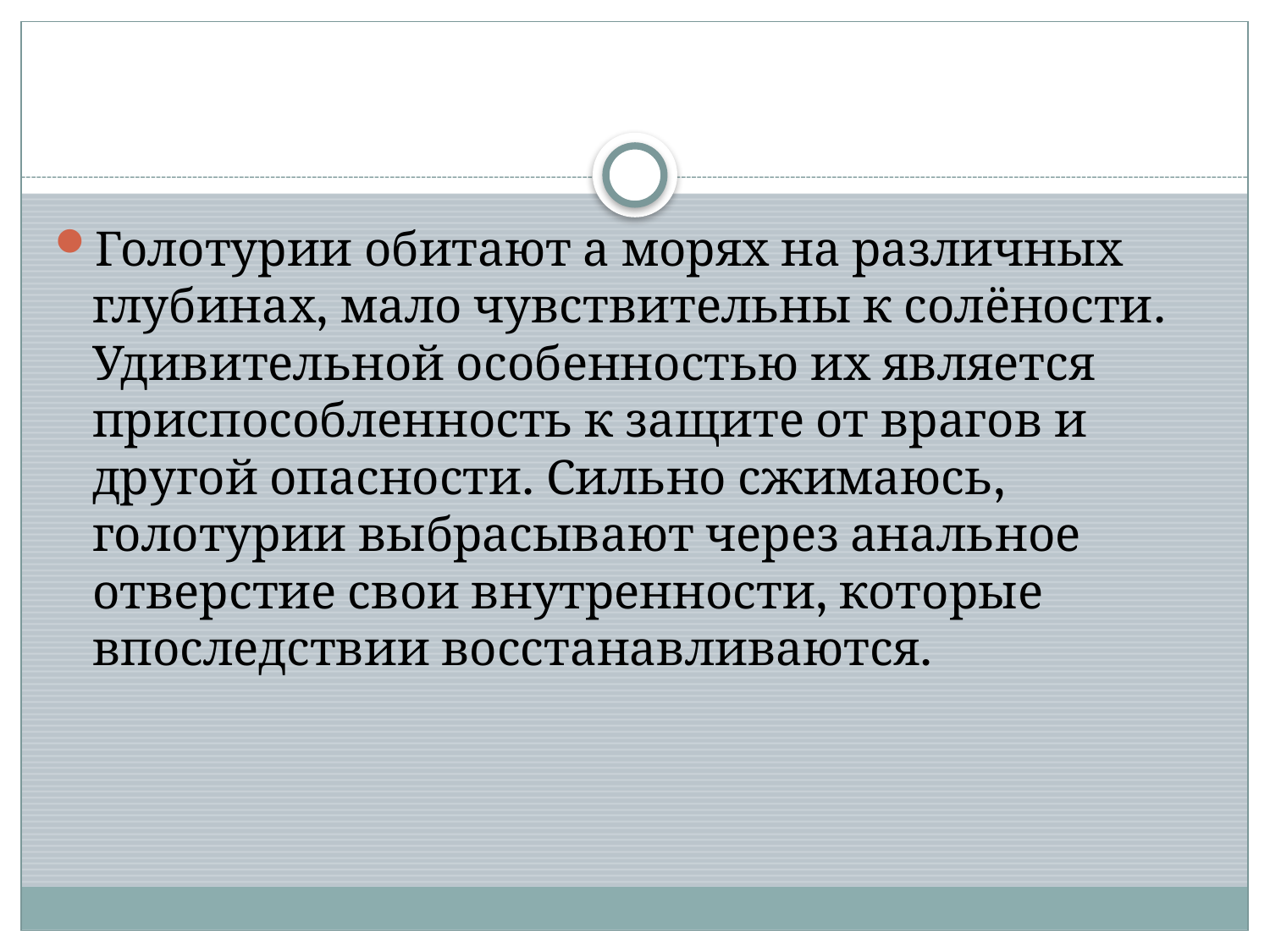

#
Голотурии обитают а морях на различных глубинах, мало чувствительны к солёности. Удивительной особенностью их является приспособленность к защите от врагов и другой опасности. Сильно сжимаюсь, голотурии выбрасывают через анальное отверстие свои внутренности, которые впоследствии восстанавливаются.